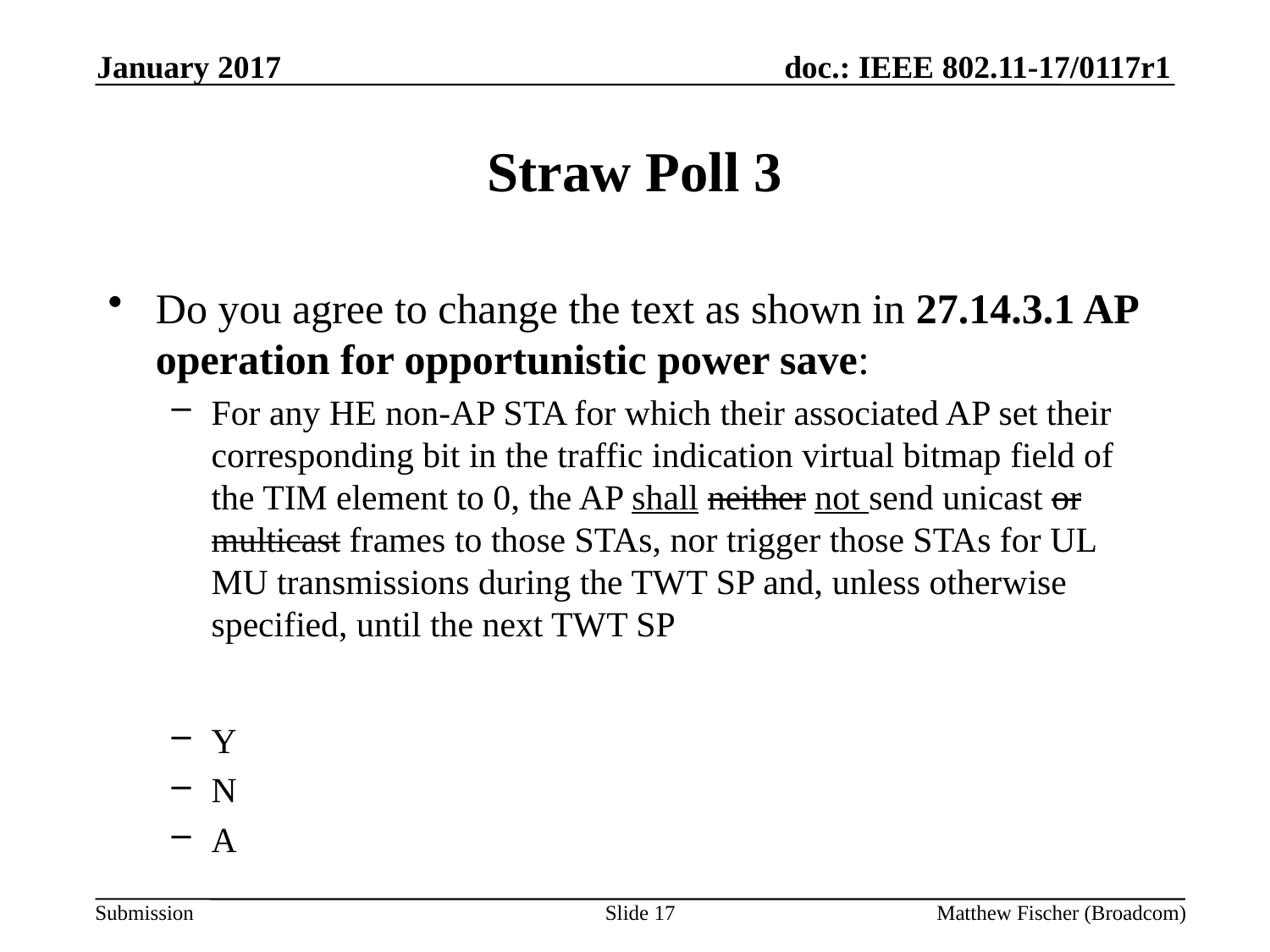

January 2017
# Straw Poll 3
Do you agree to change the text as shown in 27.14.3.1 AP operation for opportunistic power save:
For any HE non-AP STA for which their associated AP set their corresponding bit in the traffic indication virtual bitmap field of the TIM element to 0, the AP shall neither not send unicast or multicast frames to those STAs, nor trigger those STAs for UL MU transmissions during the TWT SP and, unless otherwise specified, until the next TWT SP

Y
N
A
Slide 17
Matthew Fischer (Broadcom)